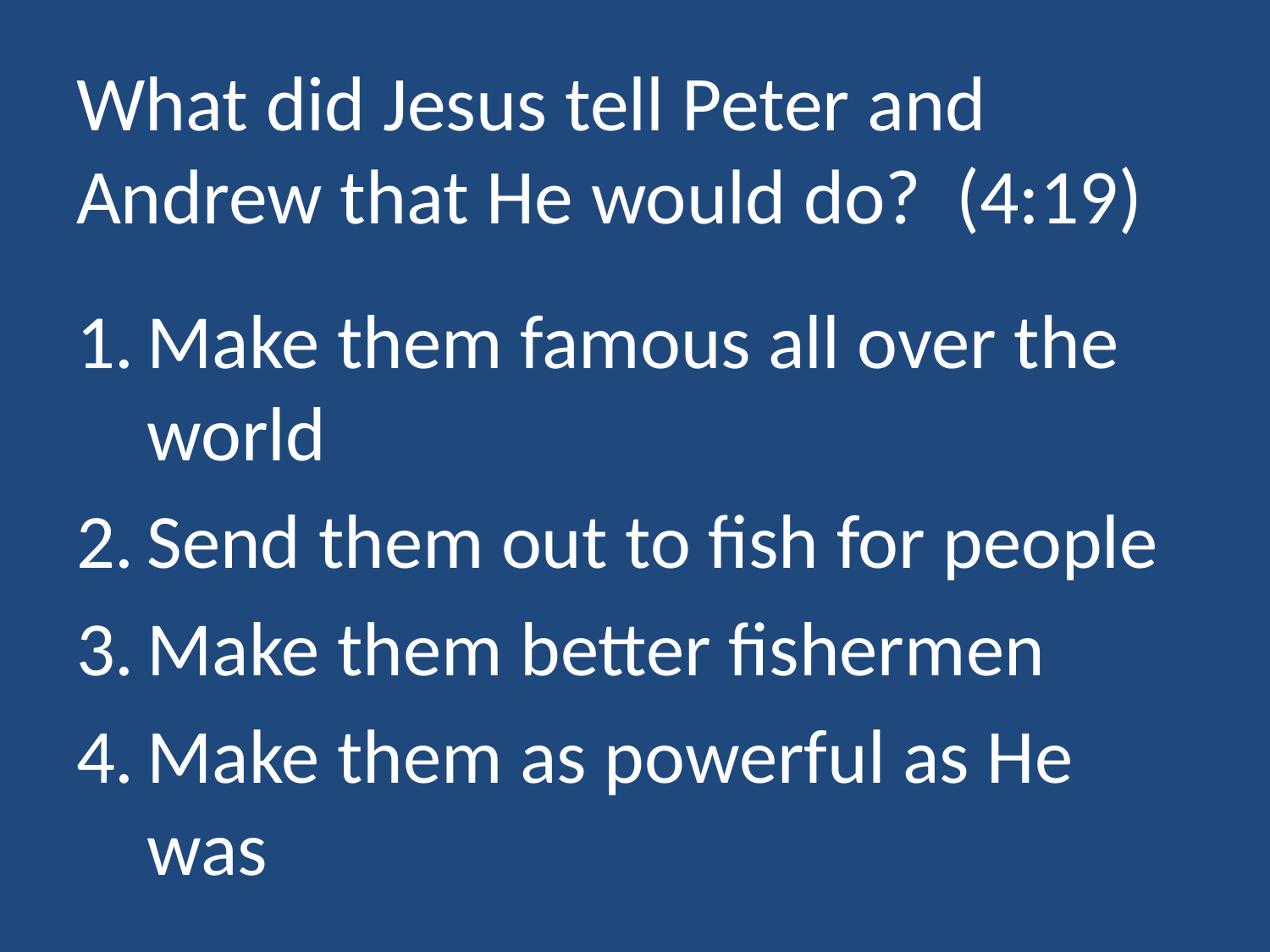

# What did Jesus tell Peter and Andrew that He would do?  (4:19)
Make them famous all over the world
Send them out to fish for people
Make them better fishermen
Make them as powerful as He was